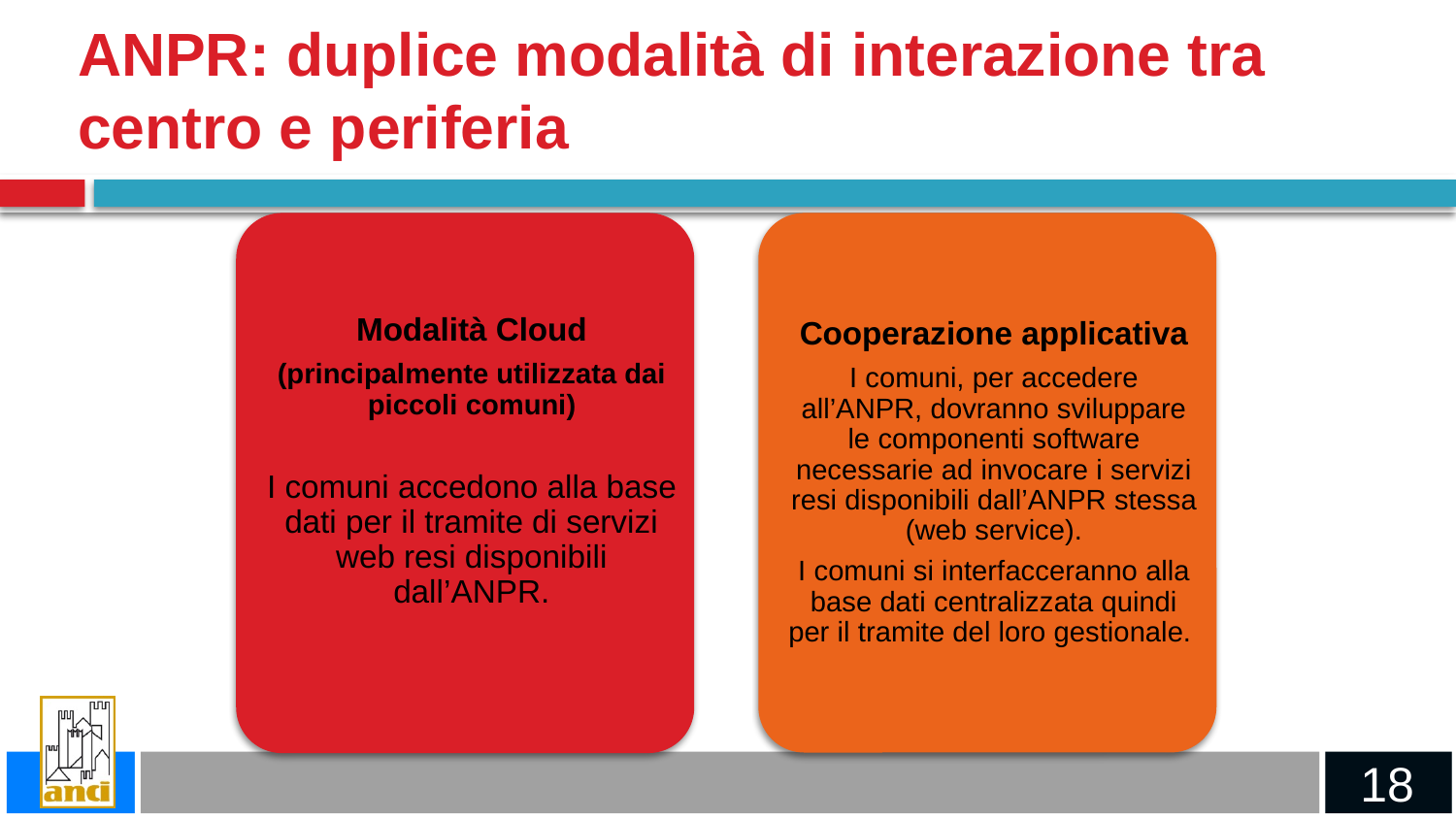

# ANPR: duplice modalità di interazione tra centro e periferia

Modalità Cloud
(principalmente utilizzata dai piccoli comuni)

I comuni accedono alla base dati per il tramite di servizi web resi disponibili dall’ANPR.

Cooperazione applicativa
I comuni, per accedere all’ANPR, dovranno sviluppare le componenti software necessarie ad invocare i servizi resi disponibili dall’ANPR stessa (web service).
I comuni si interfacceranno alla base dati centralizzata quindi per il tramite del loro gestionale.